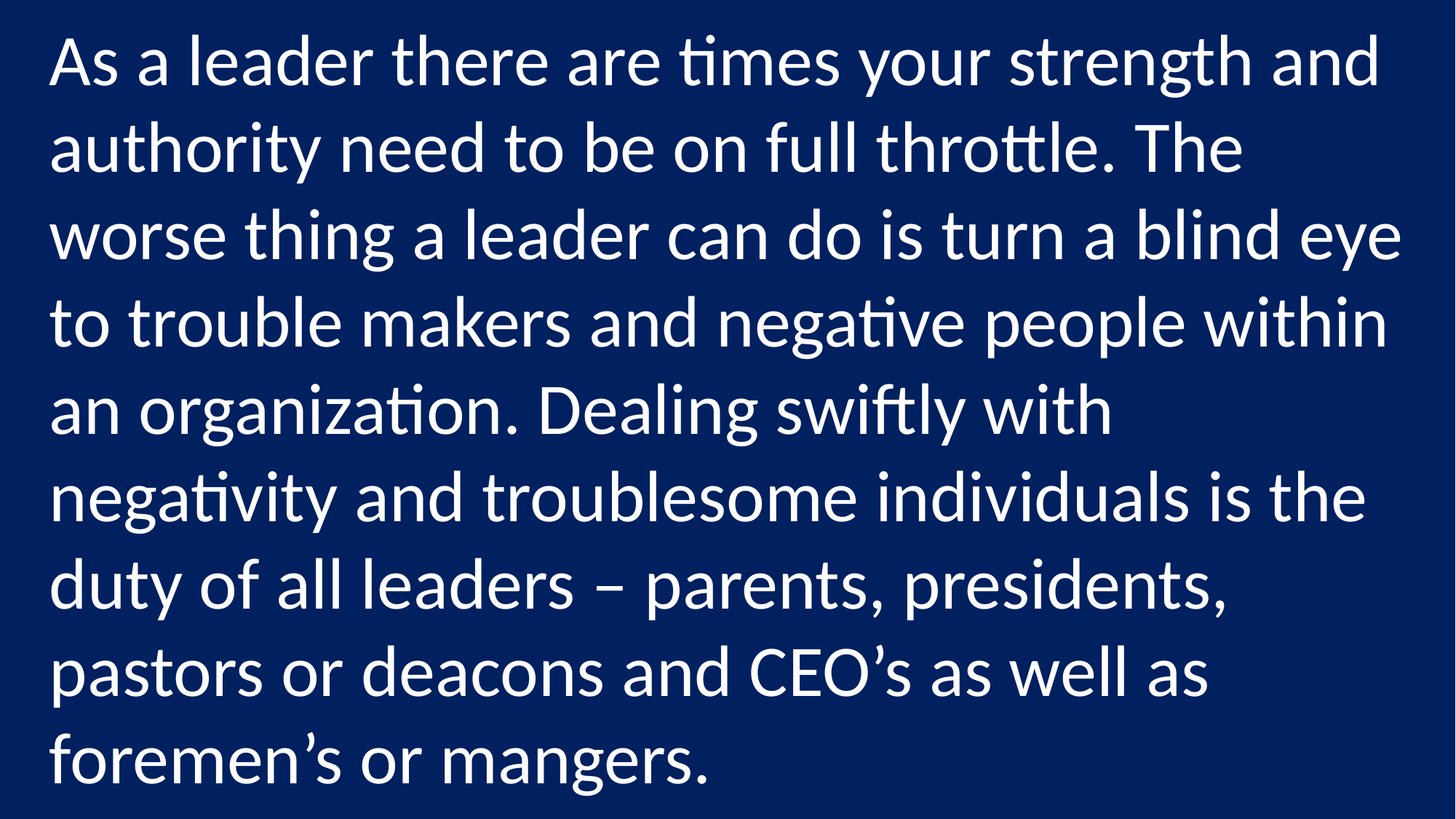

As a leader there are times your strength and authority need to be on full throttle. The worse thing a leader can do is turn a blind eye to trouble makers and negative people within an organization. Dealing swiftly with negativity and troublesome individuals is the duty of all leaders – parents, presidents, pastors or deacons and CEO’s as well as foremen’s or mangers.